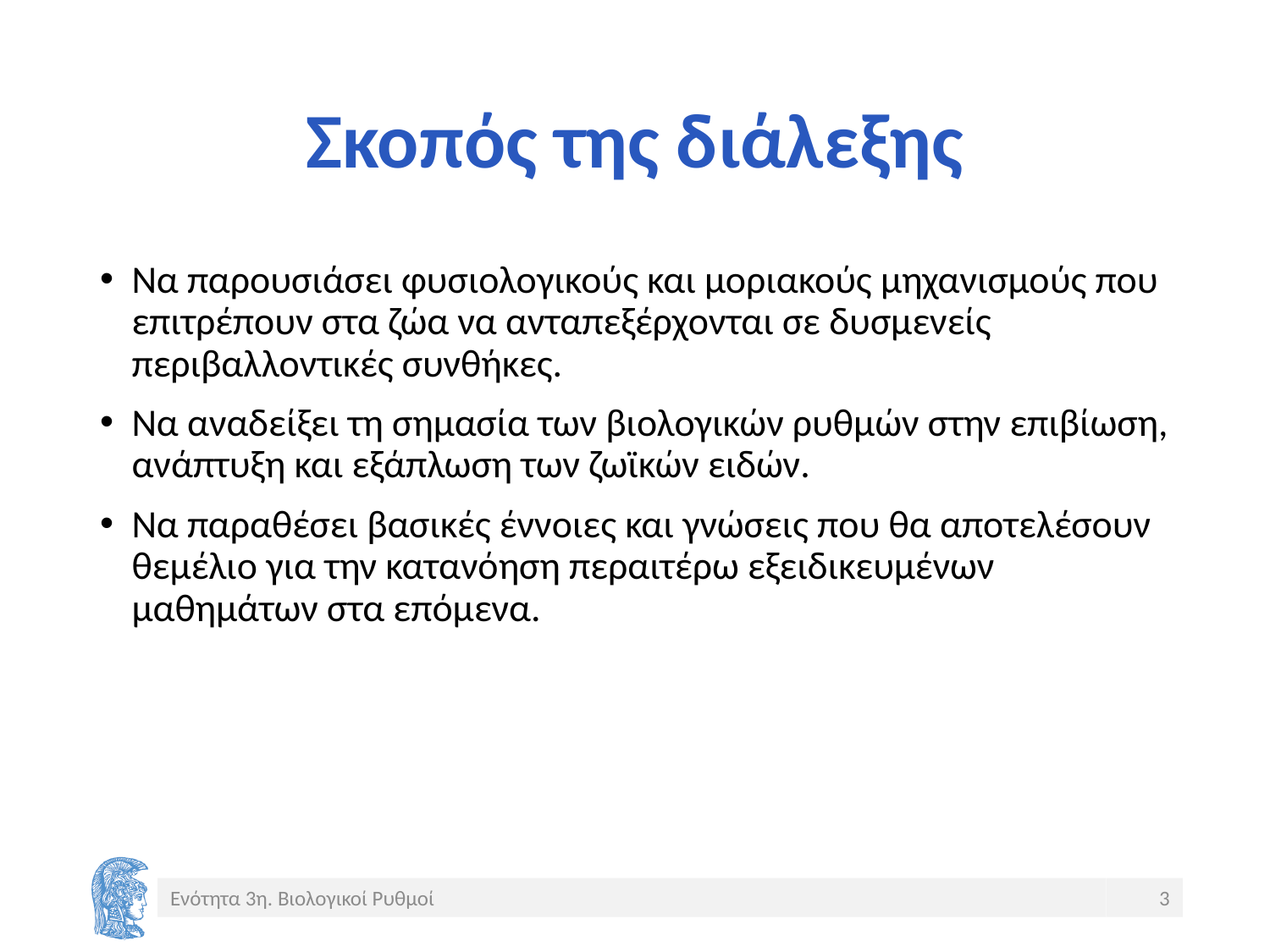

# Σκοπός της διάλεξης
Να παρουσιάσει φυσιολογικούς και μοριακούς μηχανισμούς που επιτρέπουν στα ζώα να ανταπεξέρχονται σε δυσμενείς περιβαλλοντικές συνθήκες.
Να αναδείξει τη σημασία των βιολογικών ρυθμών στην επιβίωση, ανάπτυξη και εξάπλωση των ζωϊκών ειδών.
Να παραθέσει βασικές έννοιες και γνώσεις που θα αποτελέσουν θεμέλιο για την κατανόηση περαιτέρω εξειδικευμένων μαθημάτων στα επόμενα.εξάμηνα

Ενότητα 3η. Βιολογικοί Ρυθμοί
3